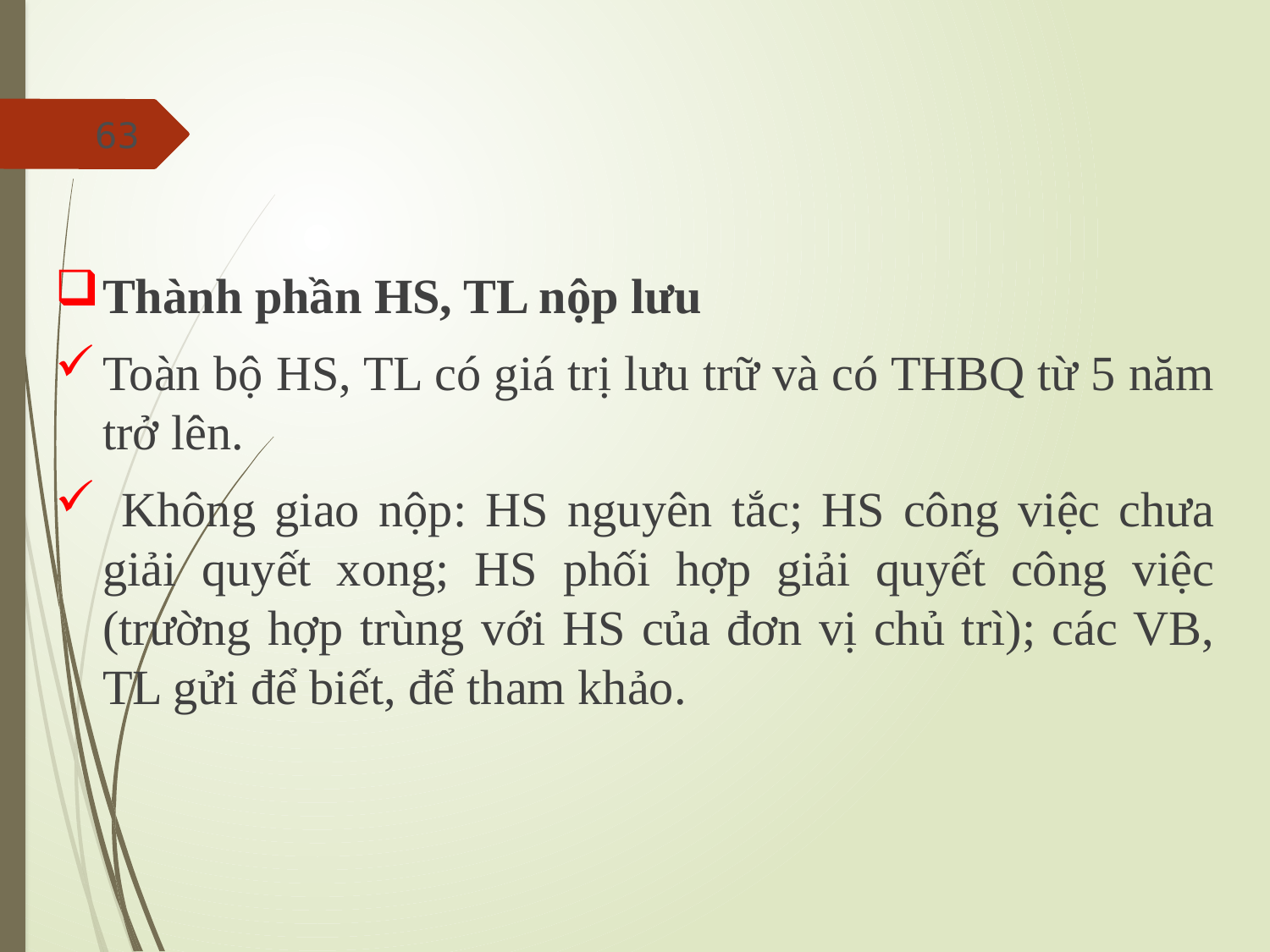

63
Thành phần HS, TL nộp lưu
Toàn bộ HS, TL có giá trị lưu trữ và có THBQ từ 5 năm trở lên.
 Không giao nộp: HS nguyên tắc; HS công việc chưa giải quyết xong; HS phối hợp giải quyết công việc (trường hợp trùng với HS của đơn vị chủ trì); các VB, TL gửi để biết, để tham khảo.